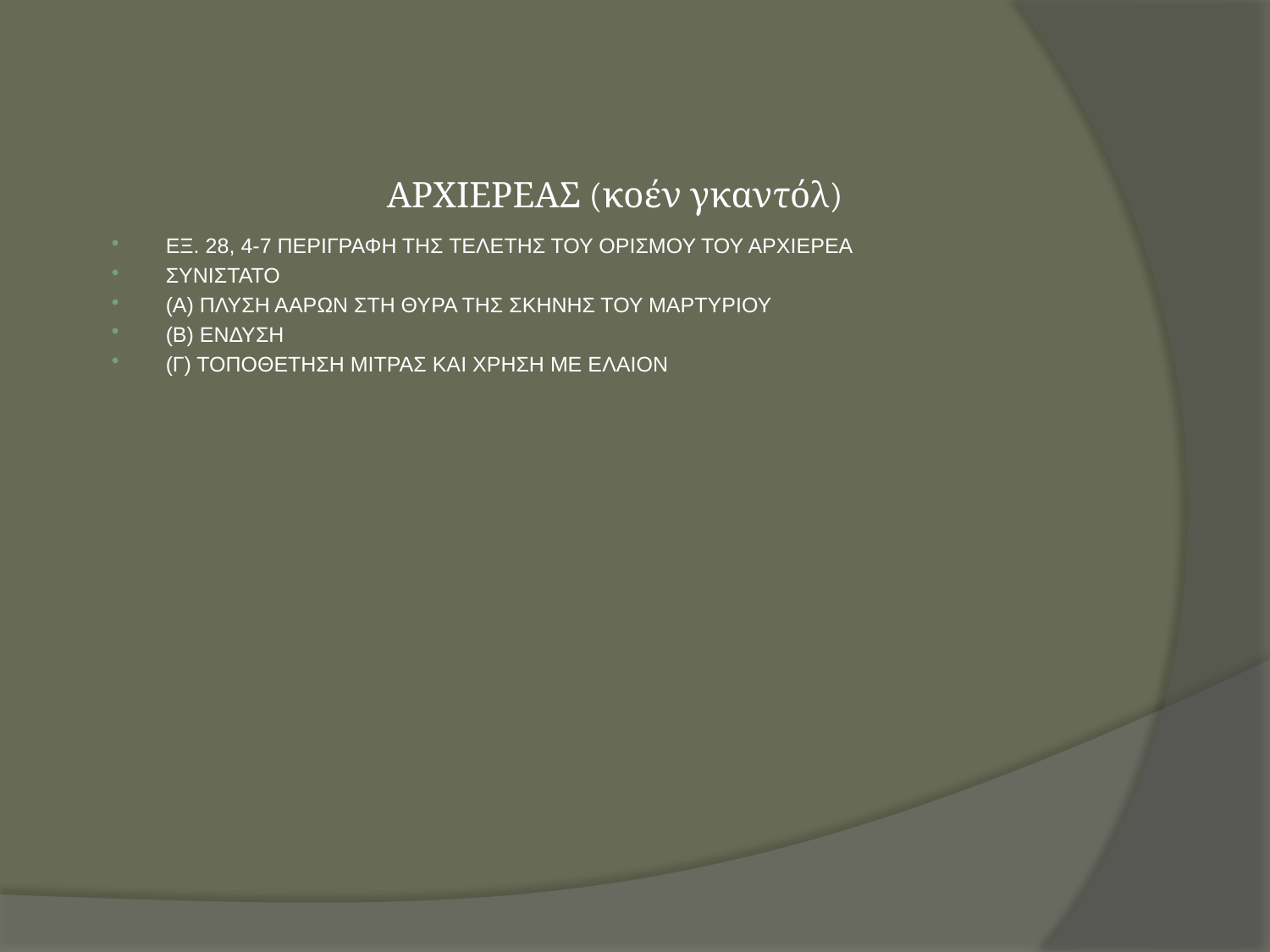

ΑΡΧΙΕΡΕΑΣ (κοέν γκαντόλ)
ΕΞ. 28, 4-7 ΠΕΡΙΓΡΑΦΗ ΤΗΣ ΤΕΛΕΤΗΣ ΤΟΥ ΟΡΙΣΜΟΥ ΤΟΥ ΑΡΧΙΕΡΕΑ
ΣΥΝΙΣΤΑΤΟ
(Α) ΠΛΥΣΗ ΑΑΡΩΝ ΣΤΗ ΘΥΡΑ ΤΗΣ ΣΚΗΝΗΣ ΤΟΥ ΜΑΡΤΥΡΙΟΥ
(Β) ΕΝΔΥΣΗ
(Γ) ΤΟΠΟΘΕΤΗΣΗ ΜΙΤΡΑΣ ΚΑΙ ΧΡΗΣΗ ΜΕ ΕΛΑΙΟΝ